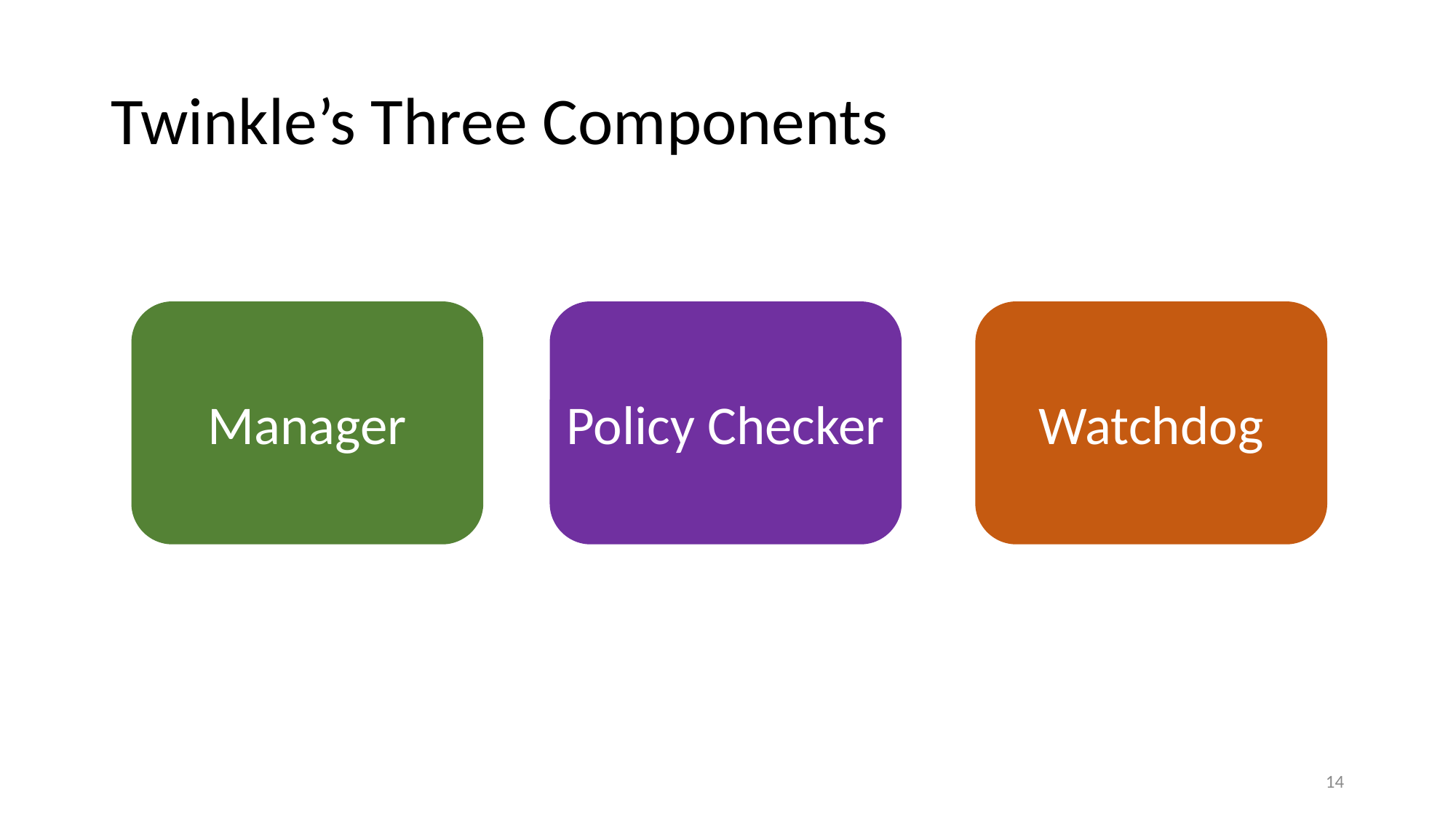

# Twinkle’s Three Components

Watchdog

Manager

Policy Checker
14